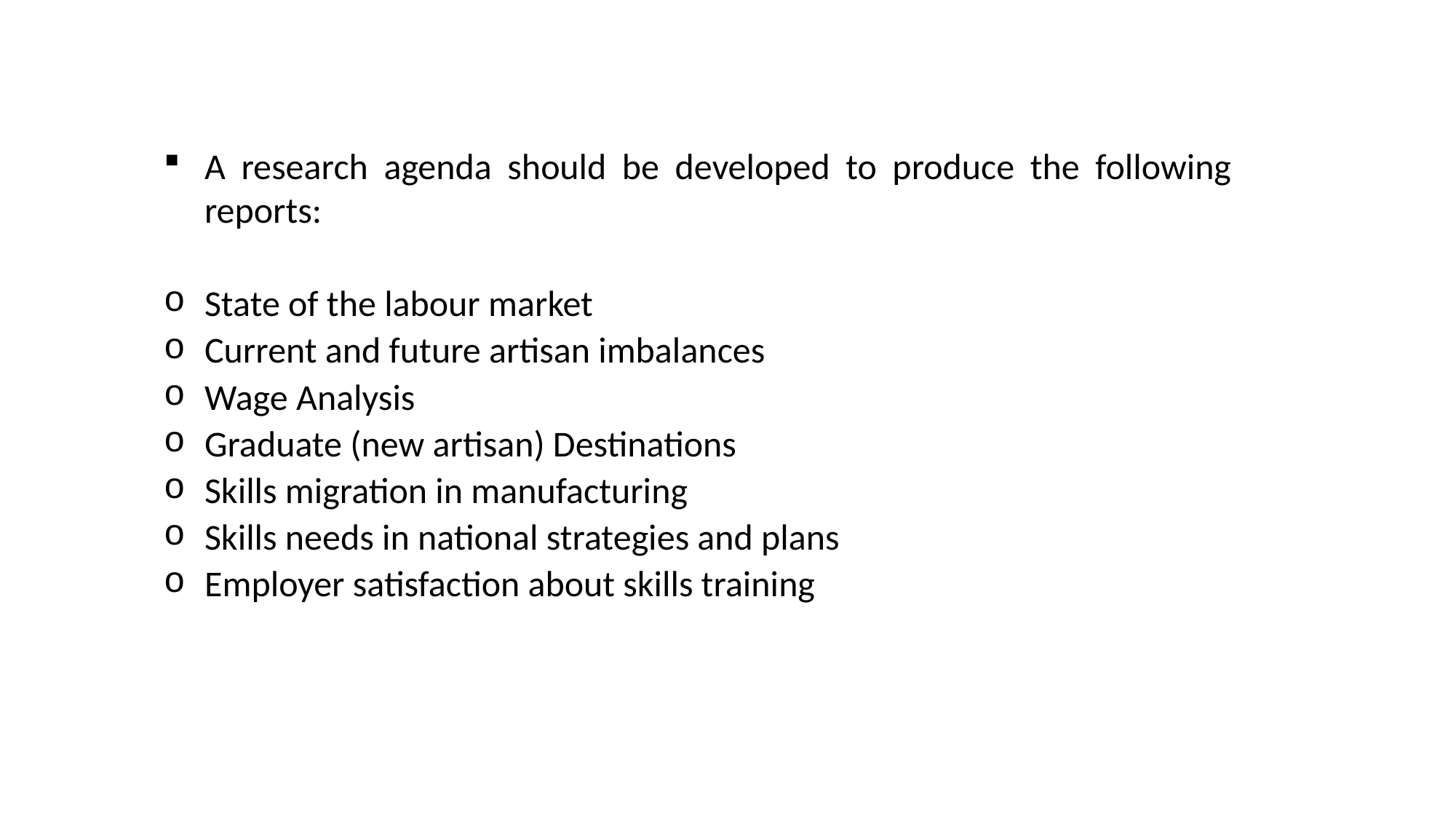

A research agenda should be developed to produce the following reports:

State of the labour market
Current and future artisan imbalances
Wage Analysis
Graduate (new artisan) Destinations
Skills migration in manufacturing
Skills needs in national strategies and plans
Employer satisfaction about skills training